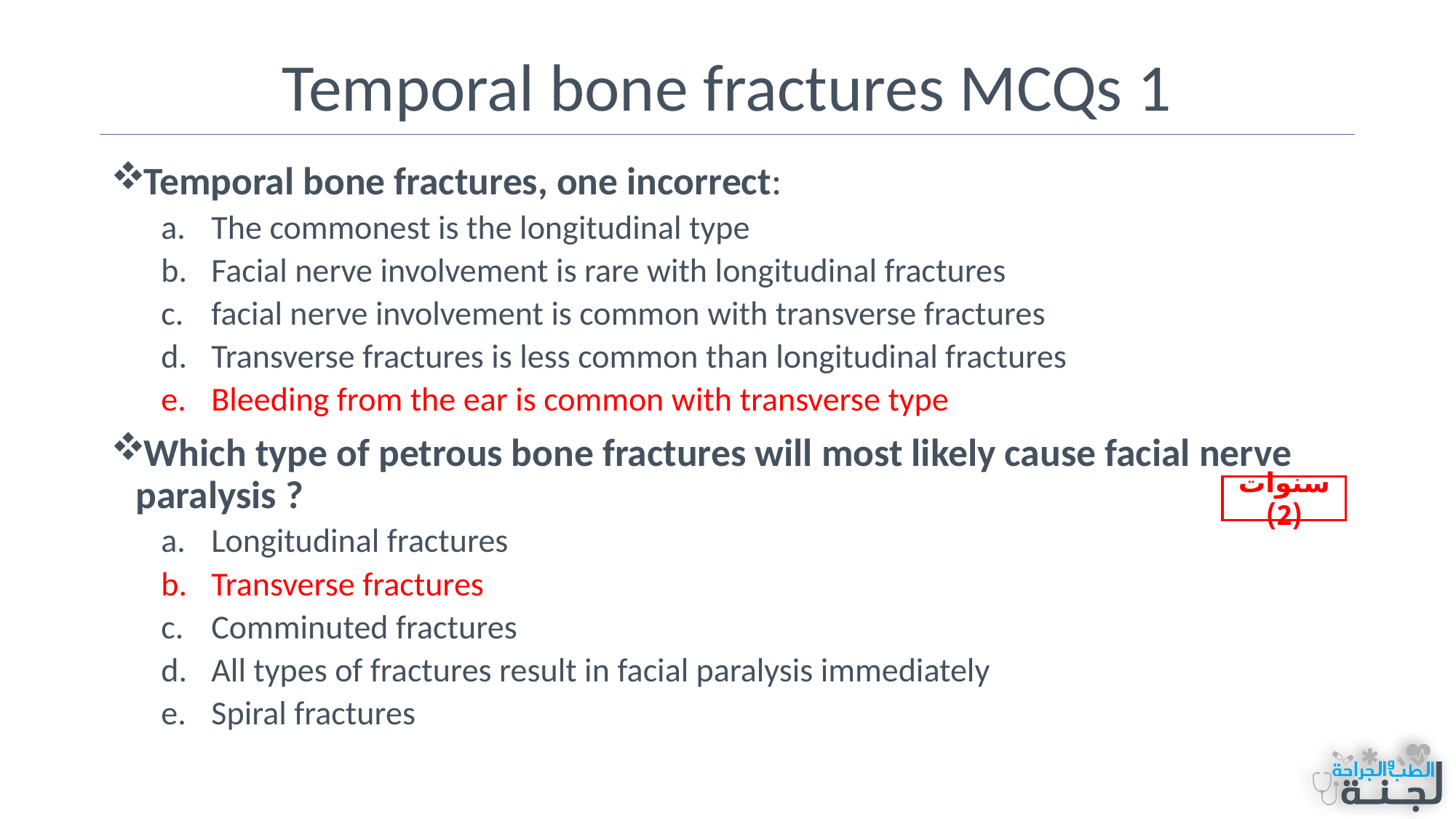

# Temporal bone fractures MCQs 1
Temporal bone fractures, one incorrect:
The commonest is the longitudinal type
Facial nerve involvement is rare with longitudinal fractures
facial nerve involvement is common with transverse fractures
Transverse fractures is less common than longitudinal fractures
Bleeding from the ear is common with transverse type
Which type of petrous bone fractures will most likely cause facial nerve paralysis ?
Longitudinal fractures
Transverse fractures
Comminuted fractures
All types of fractures result in facial paralysis immediately
Spiral fractures
سنوات (2)